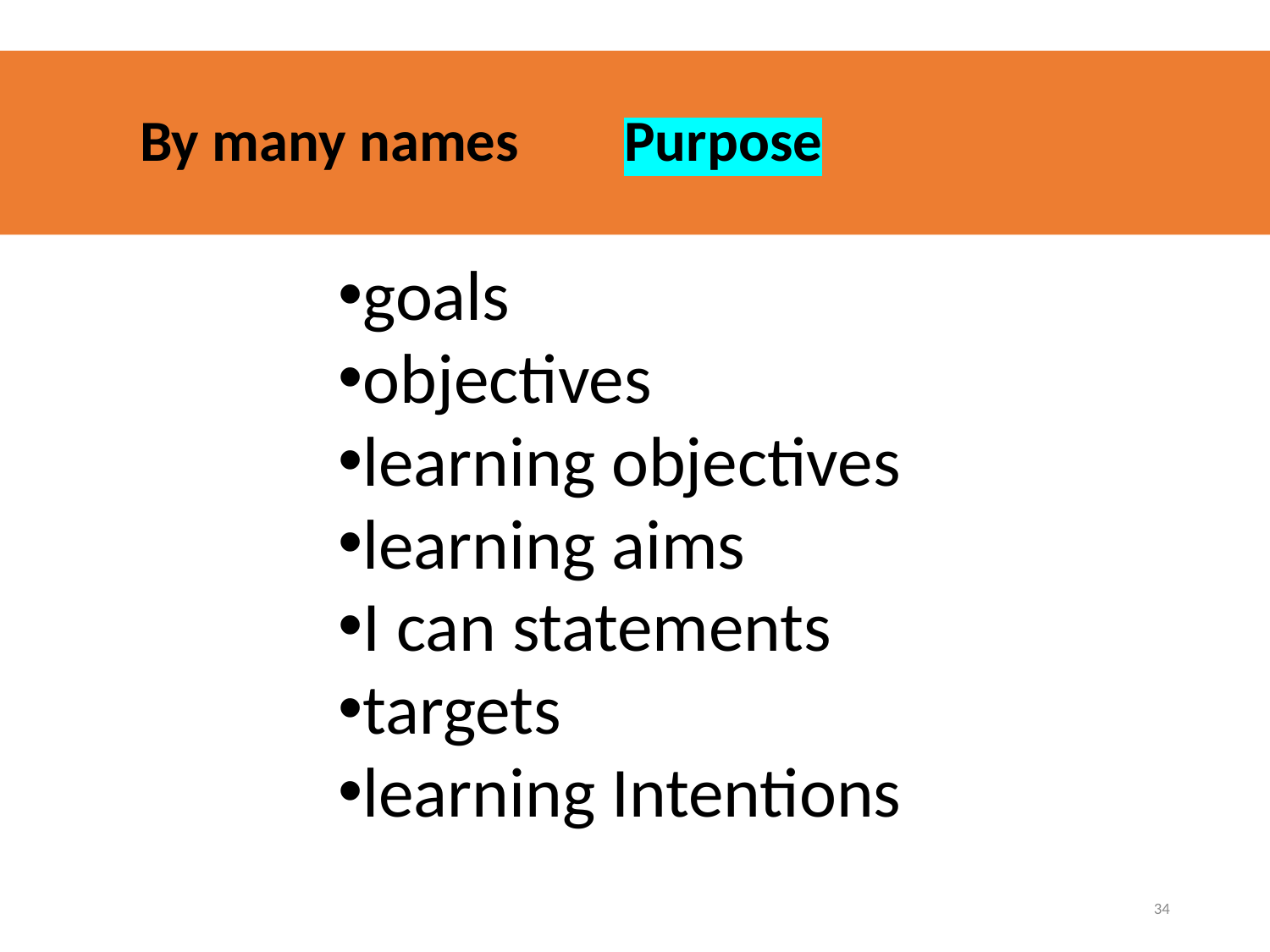

# By many names        Purpose
goals
objectives
learning objectives
learning aims
I can statements
targets
learning Intentions

34